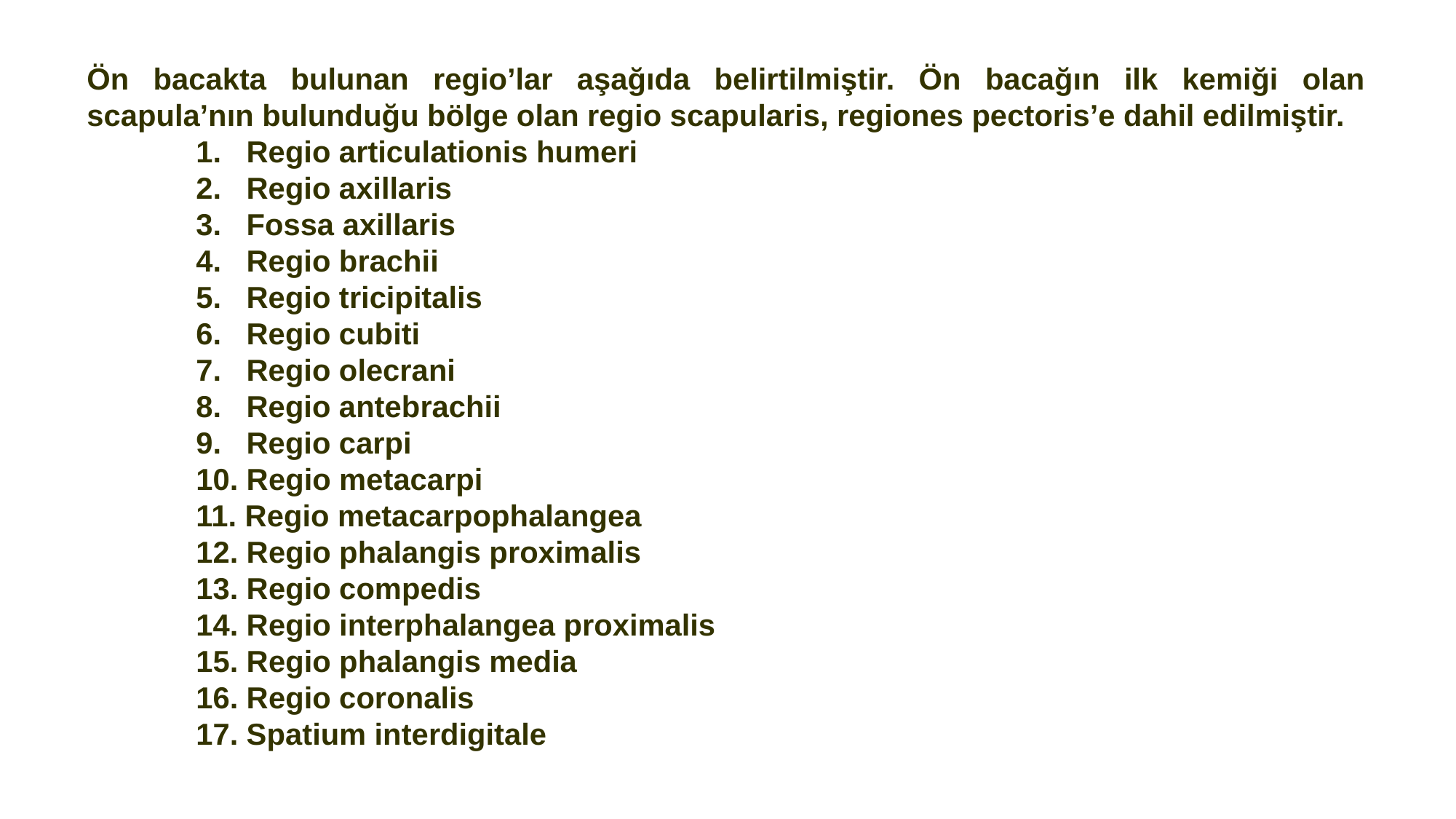

Ön bacakta bulunan regio’lar aşağıda belirtilmiştir. Ön bacağın ilk kemiği olan scapula’nın bulunduğu bölge olan regio scapularis, regiones pectoris’e dahil edilmiştir.
	1.   Regio articulationis humeri
	2.   Regio axillaris
	3.   Fossa axillaris
	4.   Regio brachii
	5.   Regio tricipitalis
	6.   Regio cubiti
	7.   Regio olecrani
	8.   Regio antebrachii
	9.   Regio carpi
	10. Regio metacarpi
	11. Regio metacarpophalangea
	12. Regio phalangis proximalis
	13. Regio compedis
	14. Regio interphalangea proximalis
	15. Regio phalangis media
	16. Regio coronalis
	17. Spatium interdigitale